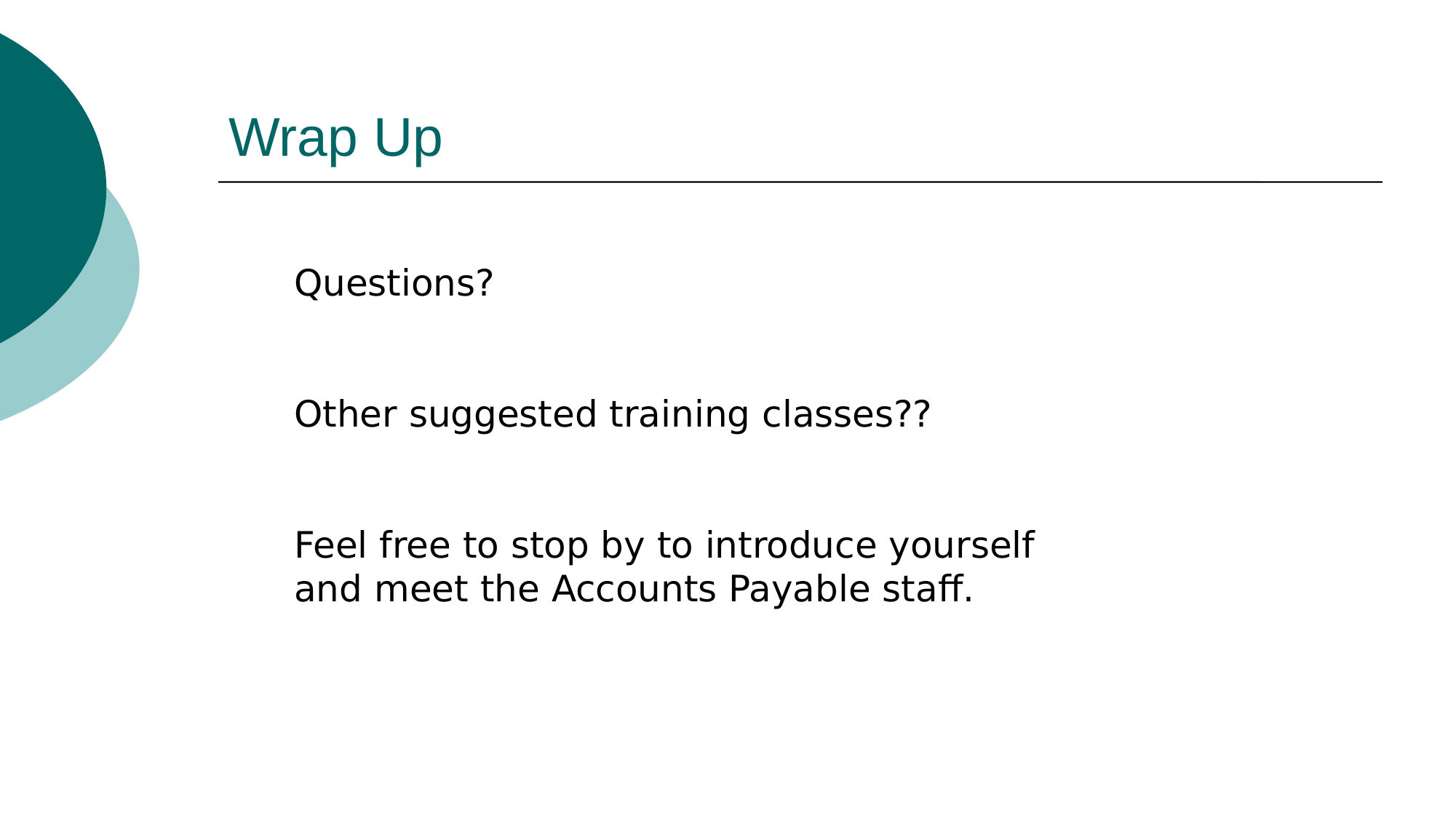

# Wrap Up
Questions?

Other suggested training classes??

Feel free to stop by to introduce yourself
and meet the Accounts Payable staff.